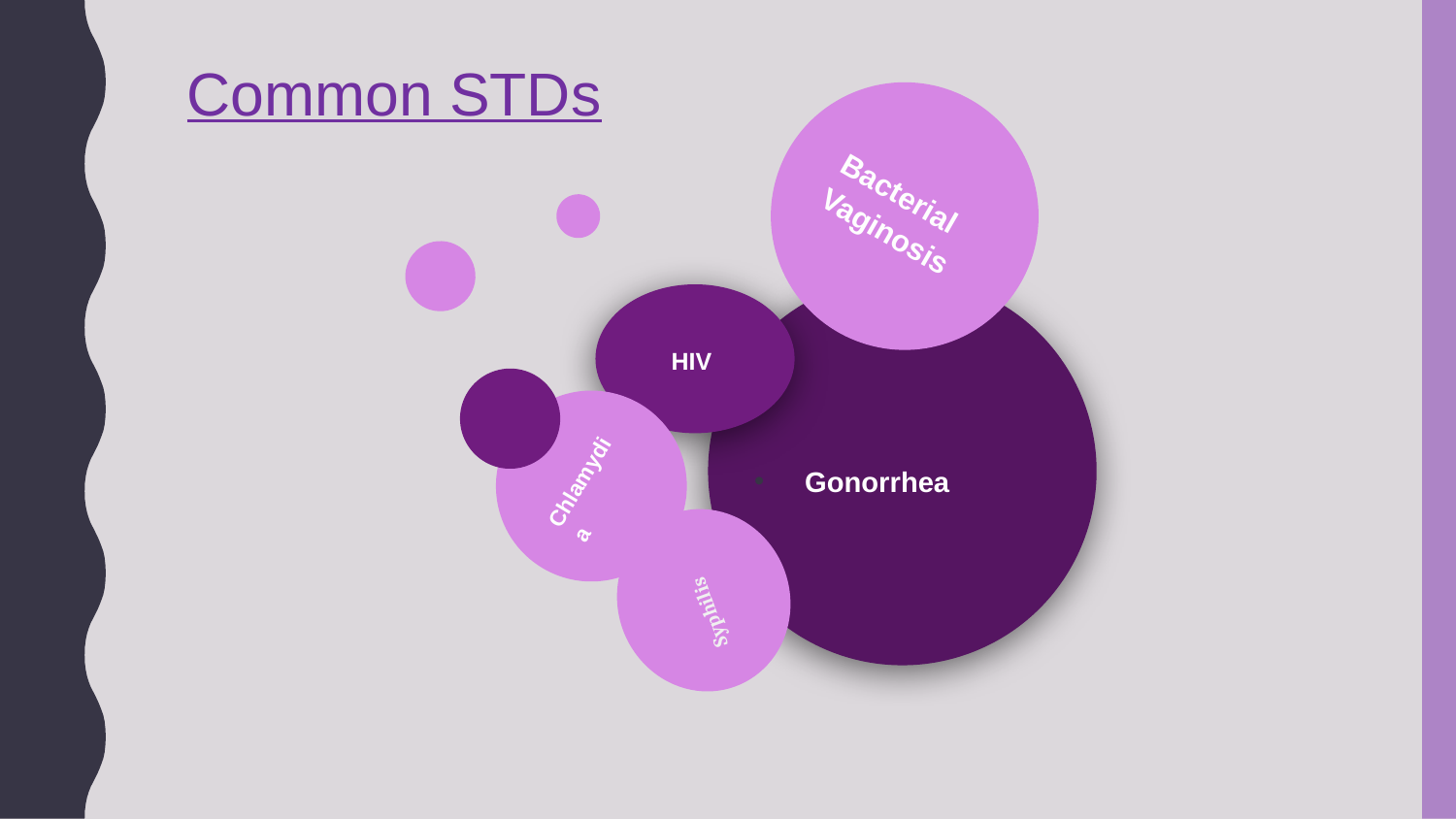

# Common STDs
Bacterial Vaginosis

Chlamydia
Syphilis

Gonorrhea

  HIV